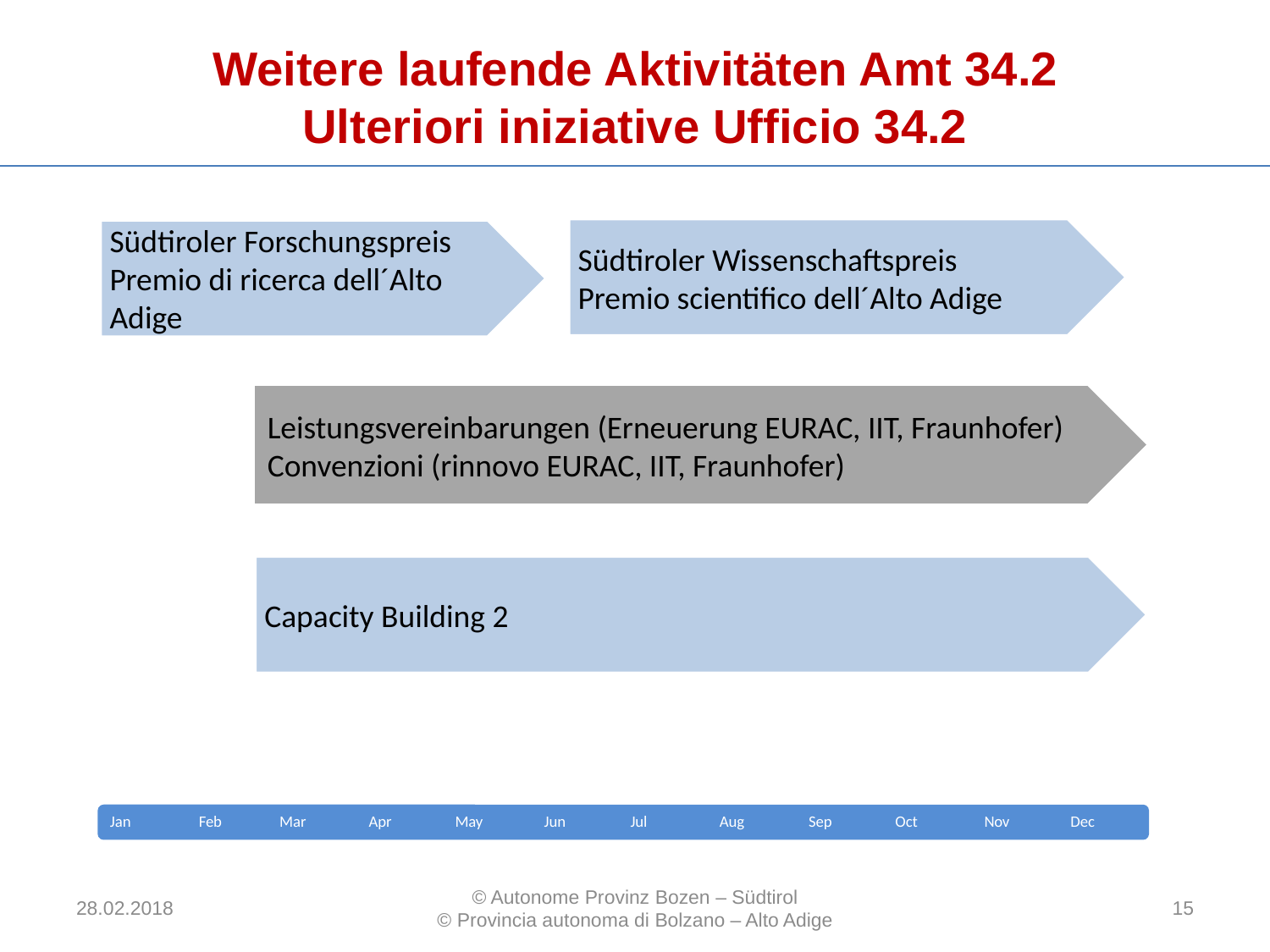

Weitere laufende Aktivitäten Amt 34.2
Ulteriori iniziative Ufficio 34.2
Südtiroler Wissenschaftspreis
Premio scientifico dell´Alto Adige
Südtiroler Forschungspreis
Premio di ricerca dell´Alto Adige
Leistungsvereinbarungen (Erneuerung EURAC, IIT, Fraunhofer)
Convenzioni (rinnovo EURAC, IIT, Fraunhofer)
Capacity Building 2

Jan
Feb
Mar
Apr
May
Jun
Jul
Aug
Sep
Oct
Nov
Dec
28.02.2018
© Autonome Provinz Bozen – Südtirol
© Provincia autonoma di Bolzano – Alto Adige
15